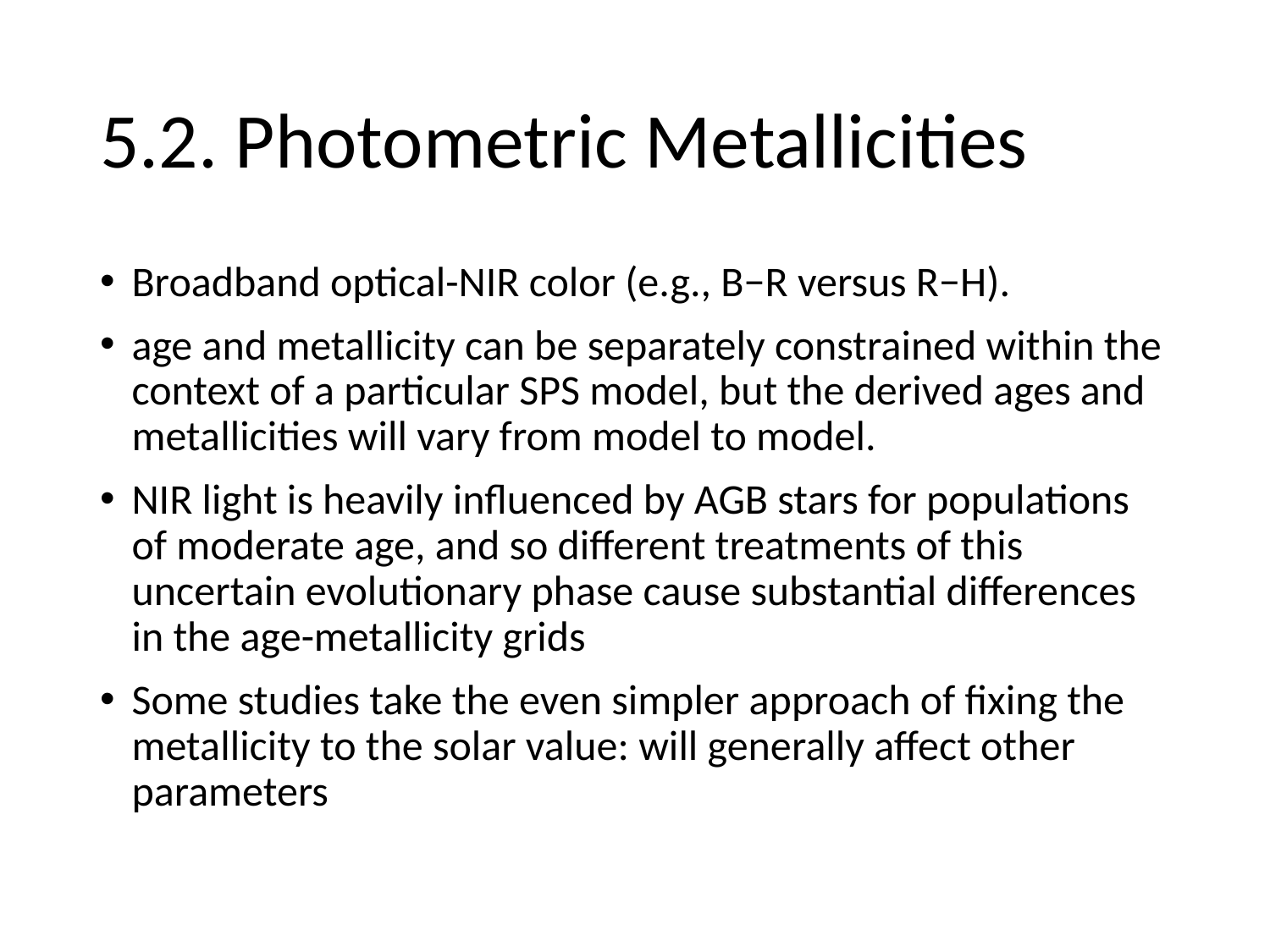

# 5.2. Photometric Metallicities
Broadband optical-NIR color (e.g., B−R versus R−H).
age and metallicity can be separately constrained within the context of a particular SPS model, but the derived ages and metallicities will vary from model to model.
NIR light is heavily influenced by AGB stars for populations of moderate age, and so different treatments of this uncertain evolutionary phase cause substantial differences in the age-metallicity grids
Some studies take the even simpler approach of fixing the metallicity to the solar value: will generally affect other parameters